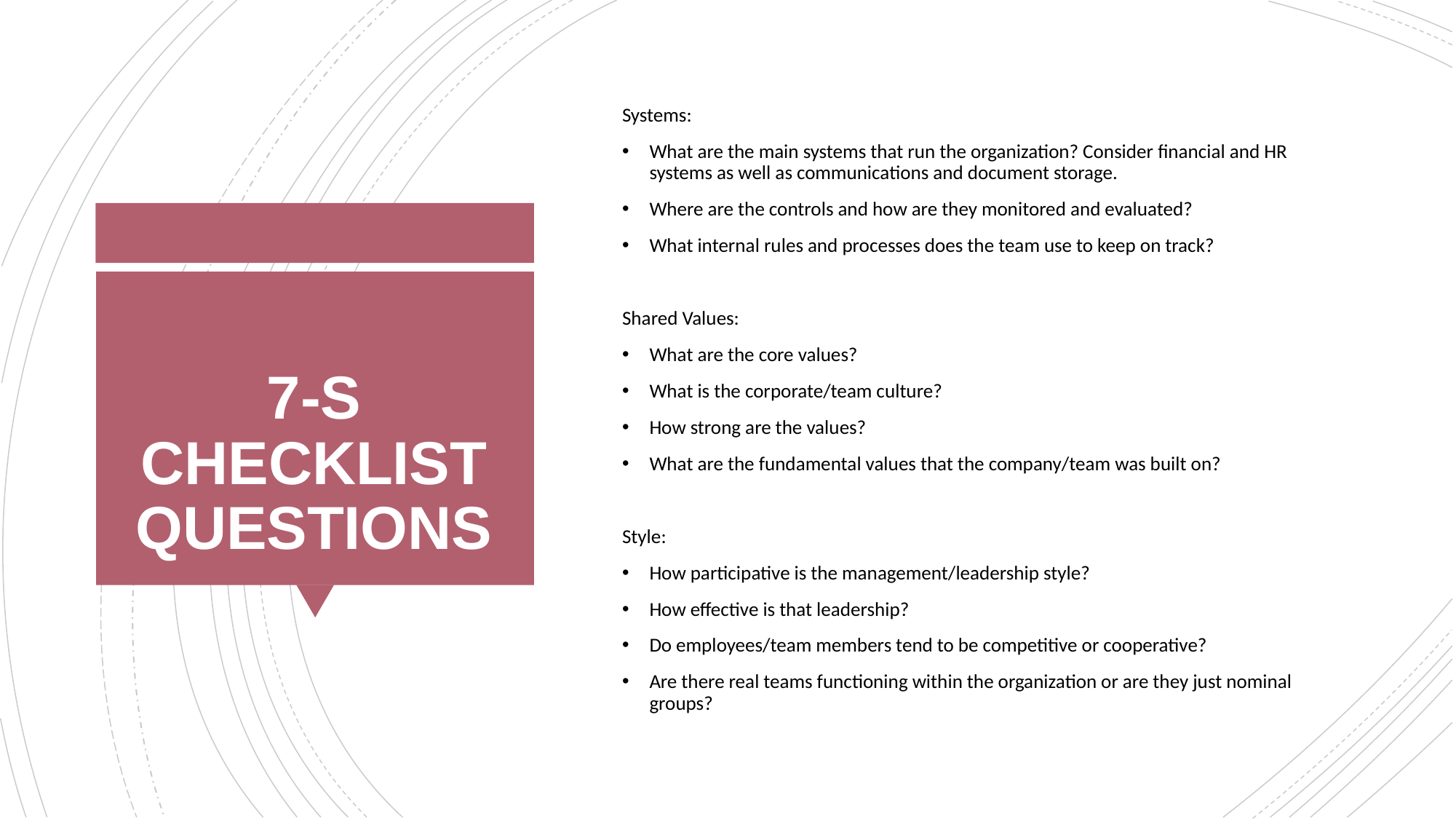

Systems:
What are the main systems that run the organization? Consider financial and HR systems as well as communications and document storage.
Where are the controls and how are they monitored and evaluated?
What internal rules and processes does the team use to keep on track?

Shared Values:
What are the core values?
What is the corporate/team culture?
How strong are the values?
What are the fundamental values that the company/team was built on?

Style:
How participative is the management/leadership style?
How effective is that leadership?
Do employees/team members tend to be competitive or cooperative?
Are there real teams functioning within the organization or are they just nominal groups?

# 7-S CHECKLIST QUESTIONS